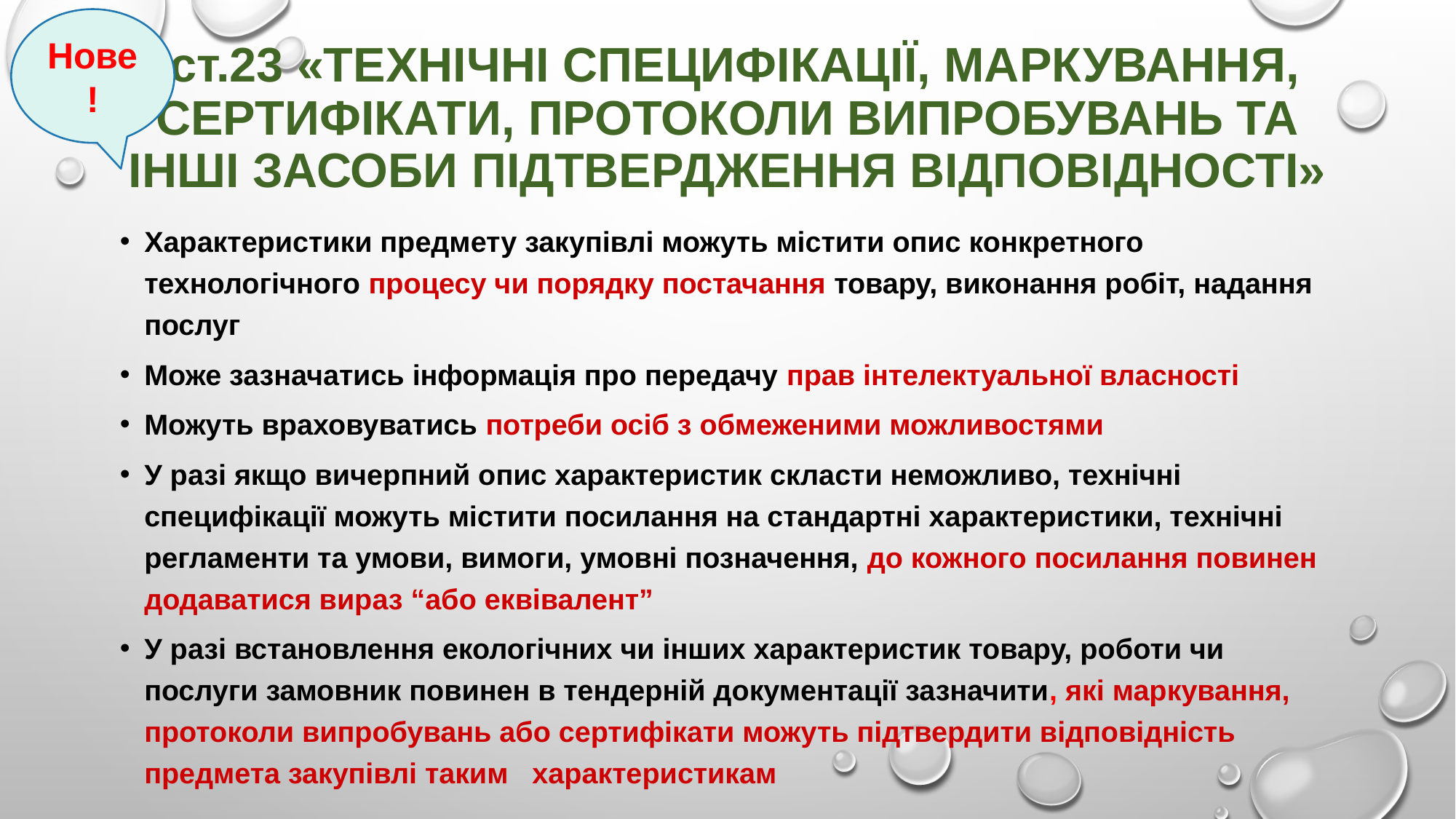

Нове!
# ст.23 «Технічні специфікації, маркування, сертифікати, протоколи випробувань та інші засоби підтвердження відповідності»
Характеристики предмету закупівлі можуть містити опис конкретного технологічного процесу чи порядку постачання товару, виконання робіт, надання послуг
Може зазначатись інформація про передачу прав інтелектуальної власності
Можуть враховуватись потреби осіб з обмеженими можливостями
У разі якщо вичерпний опис характеристик скласти неможливо, технічні специфікації можуть містити посилання на стандартні характеристики, технічні регламенти та умови, вимоги, умовні позначення, до кожного посилання повинен додаватися вираз “або еквівалент”
У разі встановлення екологічних чи інших характеристик товару, роботи чи послуги замовник повинен в тендерній документації зазначити, які маркування, протоколи випробувань або сертифікати можуть підтвердити відповідність предмета закупівлі таким   характеристикам